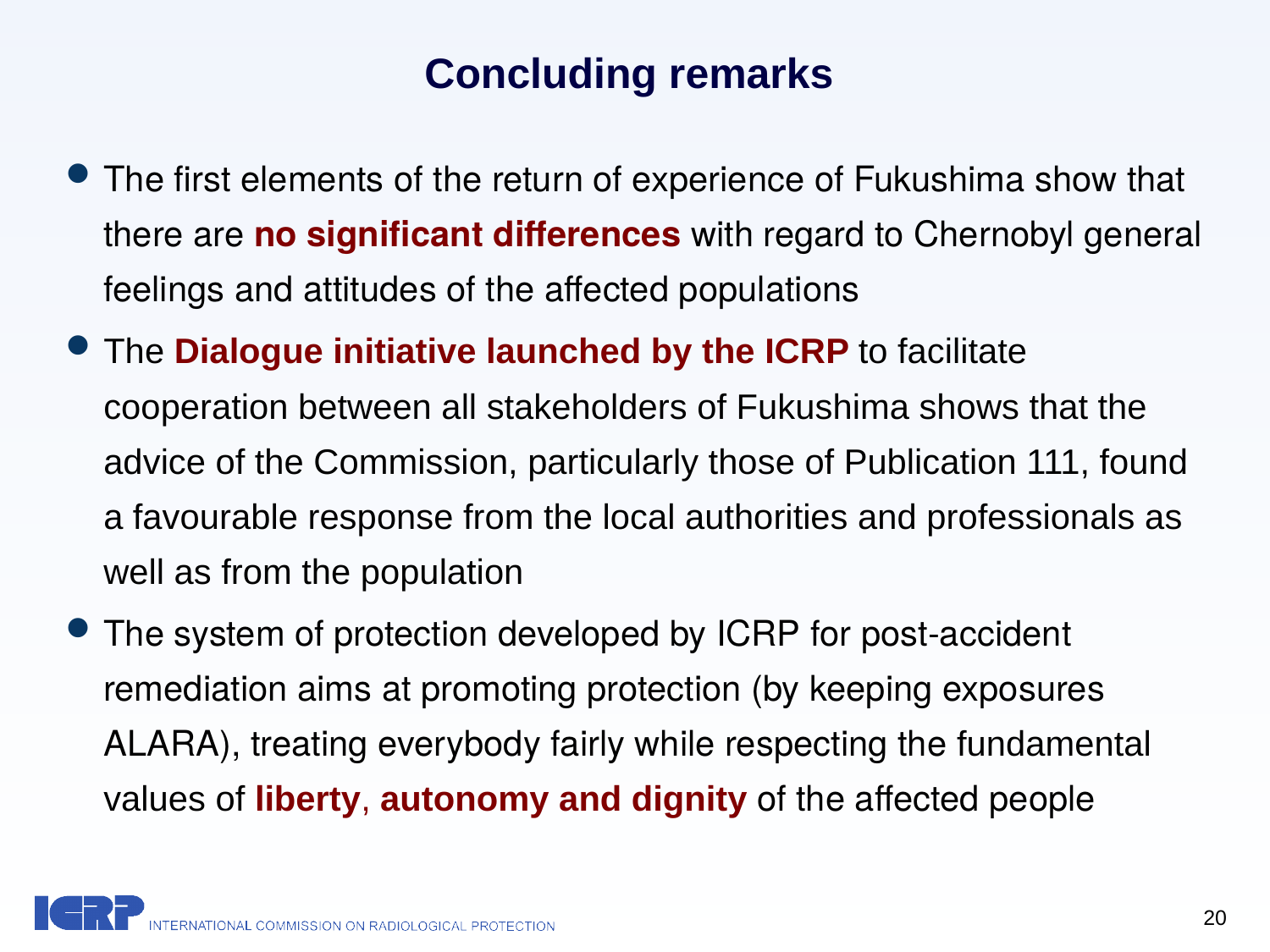

# Concluding remarks
The first elements of the return of experience of Fukushima show that there are no significant differences with regard to Chernobyl general feelings and attitudes of the affected populations
The Dialogue initiative launched by the ICRP to facilitate cooperation between all stakeholders of Fukushima shows that the advice of the Commission, particularly those of Publication 111, found a favourable response from the local authorities and professionals as well as from the population
The system of protection developed by ICRP for post-accident remediation aims at promoting protection (by keeping exposures ALARA), treating everybody fairly while respecting the fundamental values of liberty, autonomy and dignity of the affected people

20